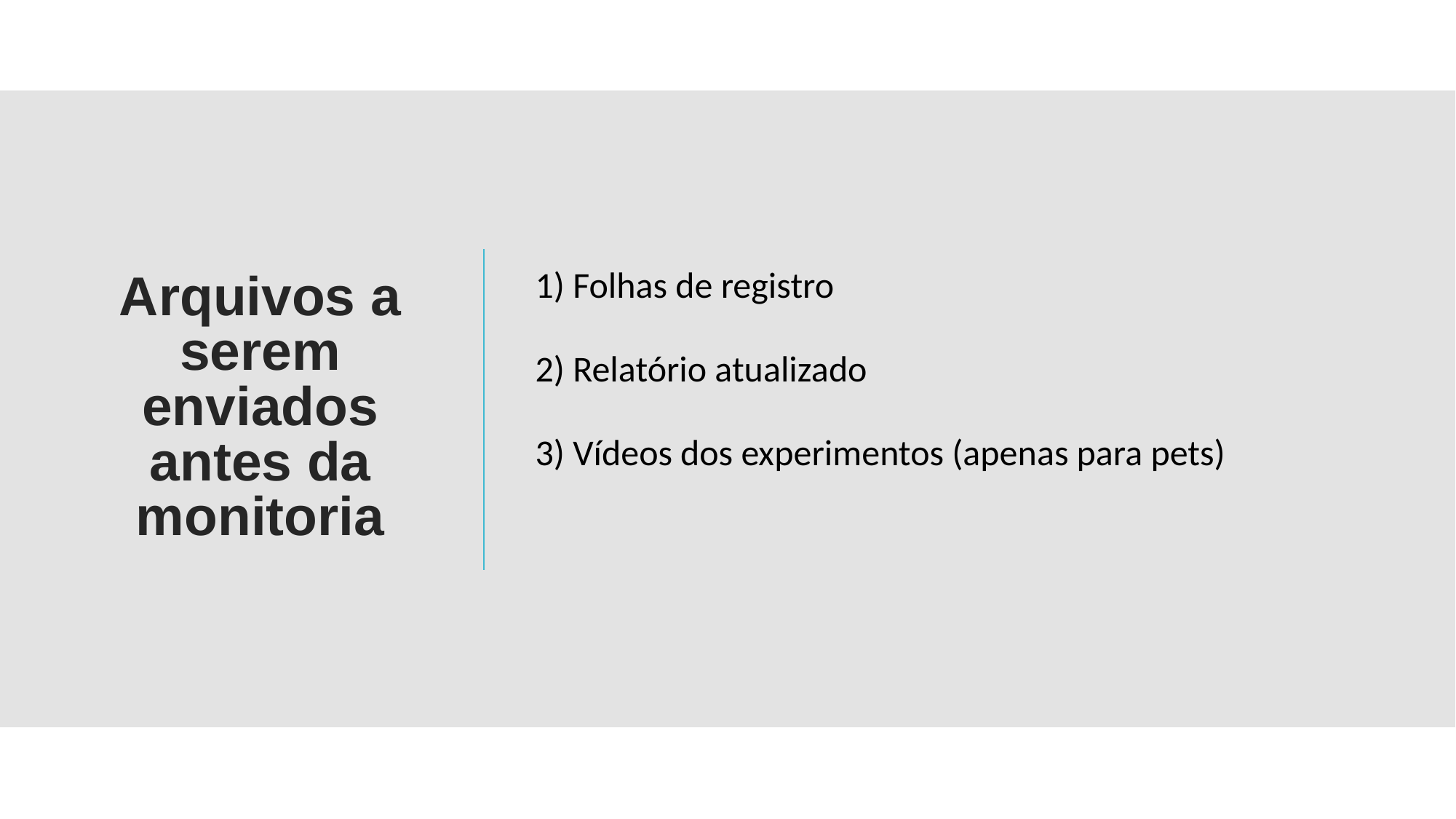

1) Folhas de registro

2) Relatório atualizado

3) Vídeos dos experimentos (apenas para pets)

Arquivos a serem enviados antes da monitoria